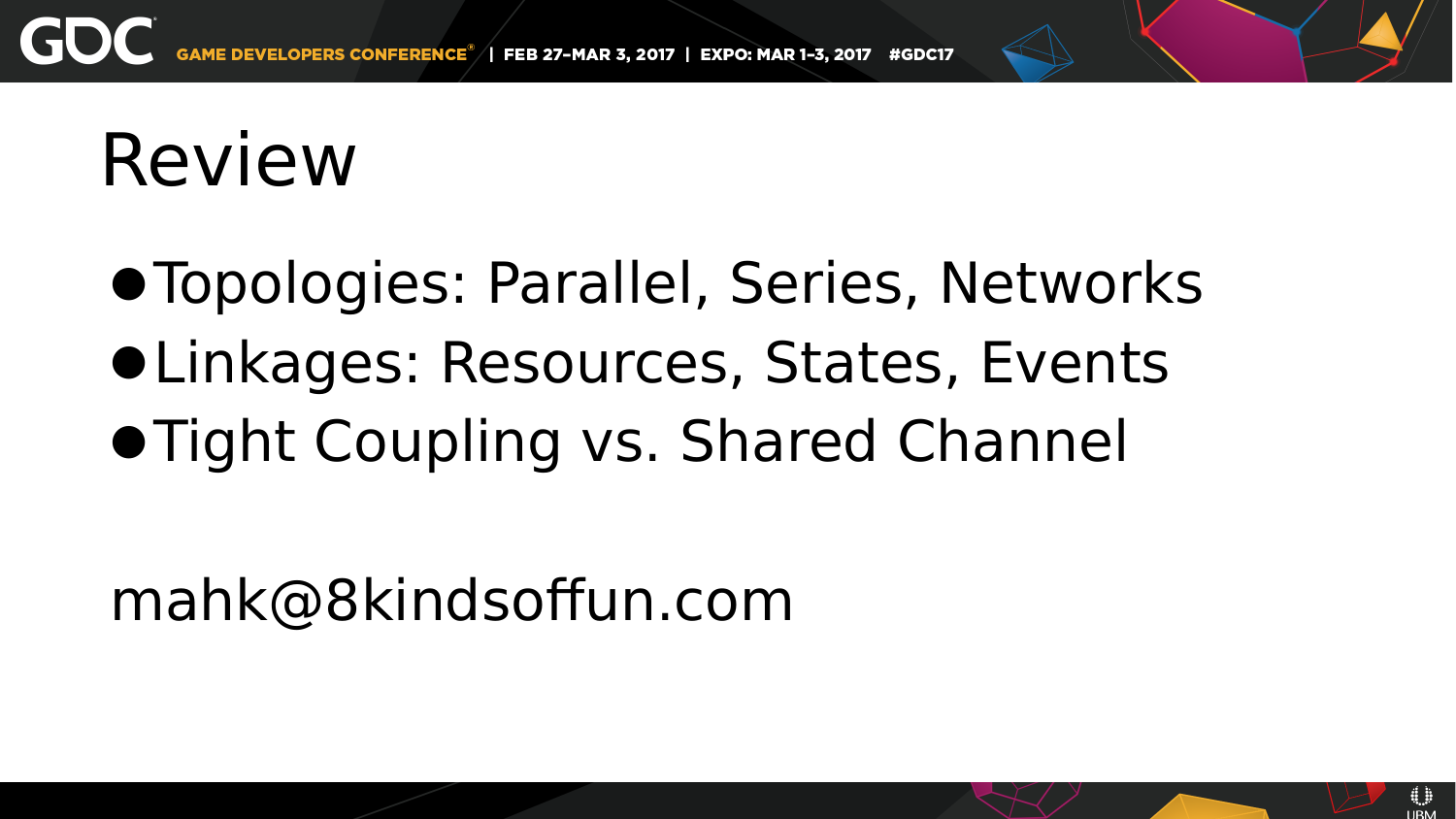

# Review
Topologies: Parallel, Series, Networks
Linkages: Resources, States, Events
Tight Coupling vs. Shared Channel

mahk@8kindsoffun.com